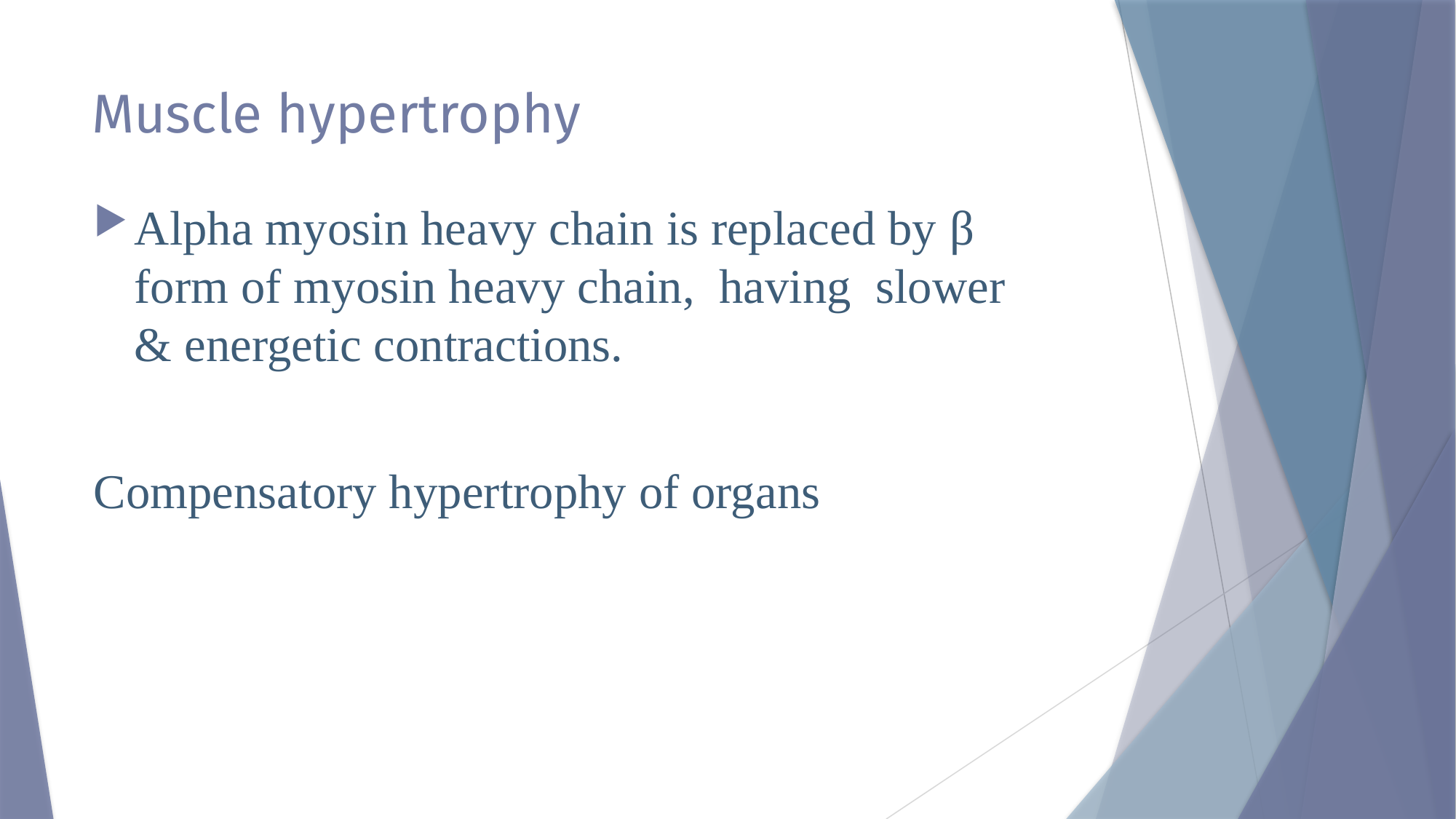

# Muscle hypertrophy
Alpha myosin heavy chain is replaced by β form of myosin heavy chain,  having  slower & energetic contractions.

Compensatory hypertrophy of organs